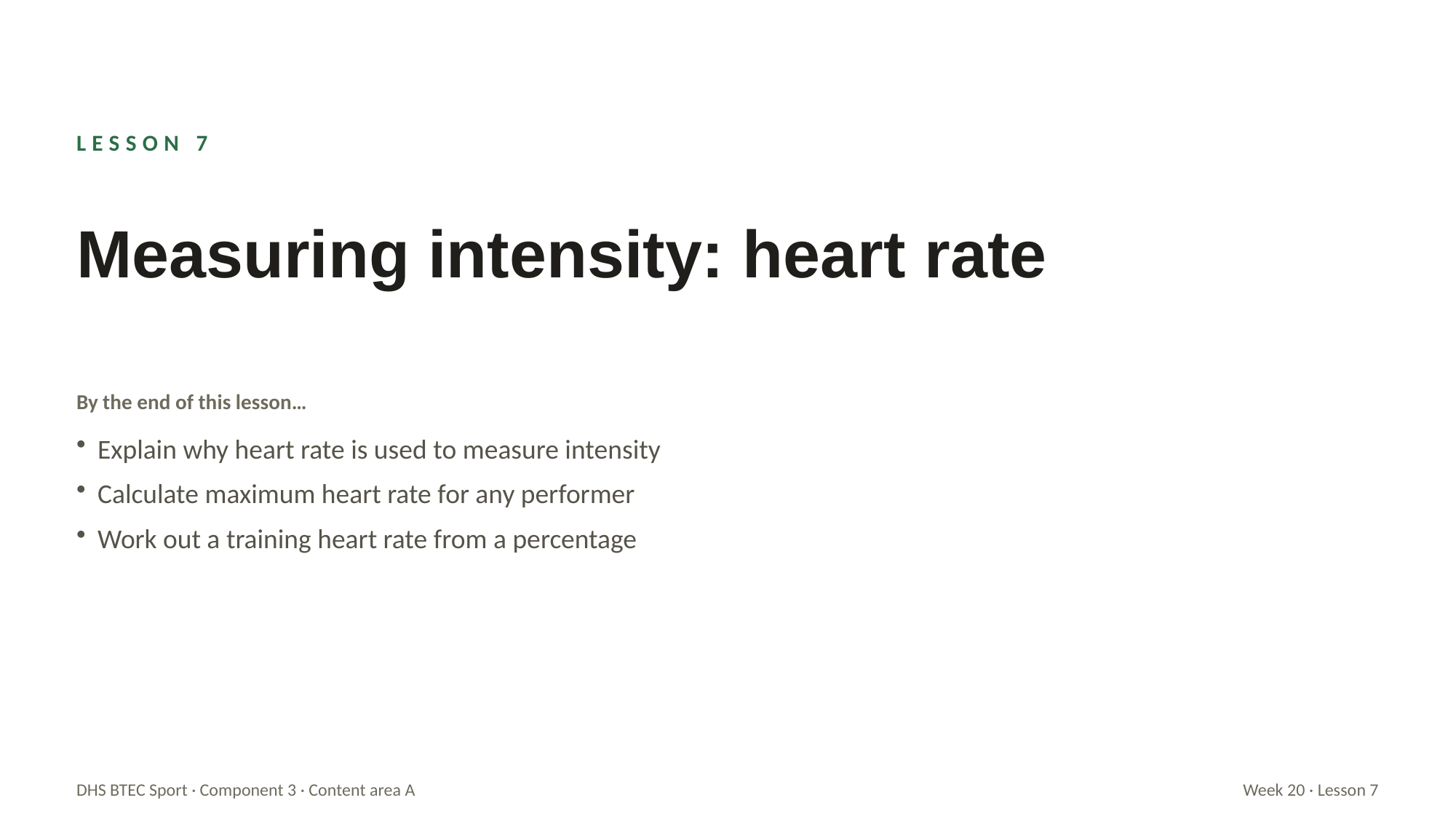

LESSON 7
Measuring intensity: heart rate
By the end of this lesson…
Explain why heart rate is used to measure intensity
Calculate maximum heart rate for any performer
Work out a training heart rate from a percentage
DHS BTEC Sport · Component 3 · Content area A
Week 20 · Lesson 7